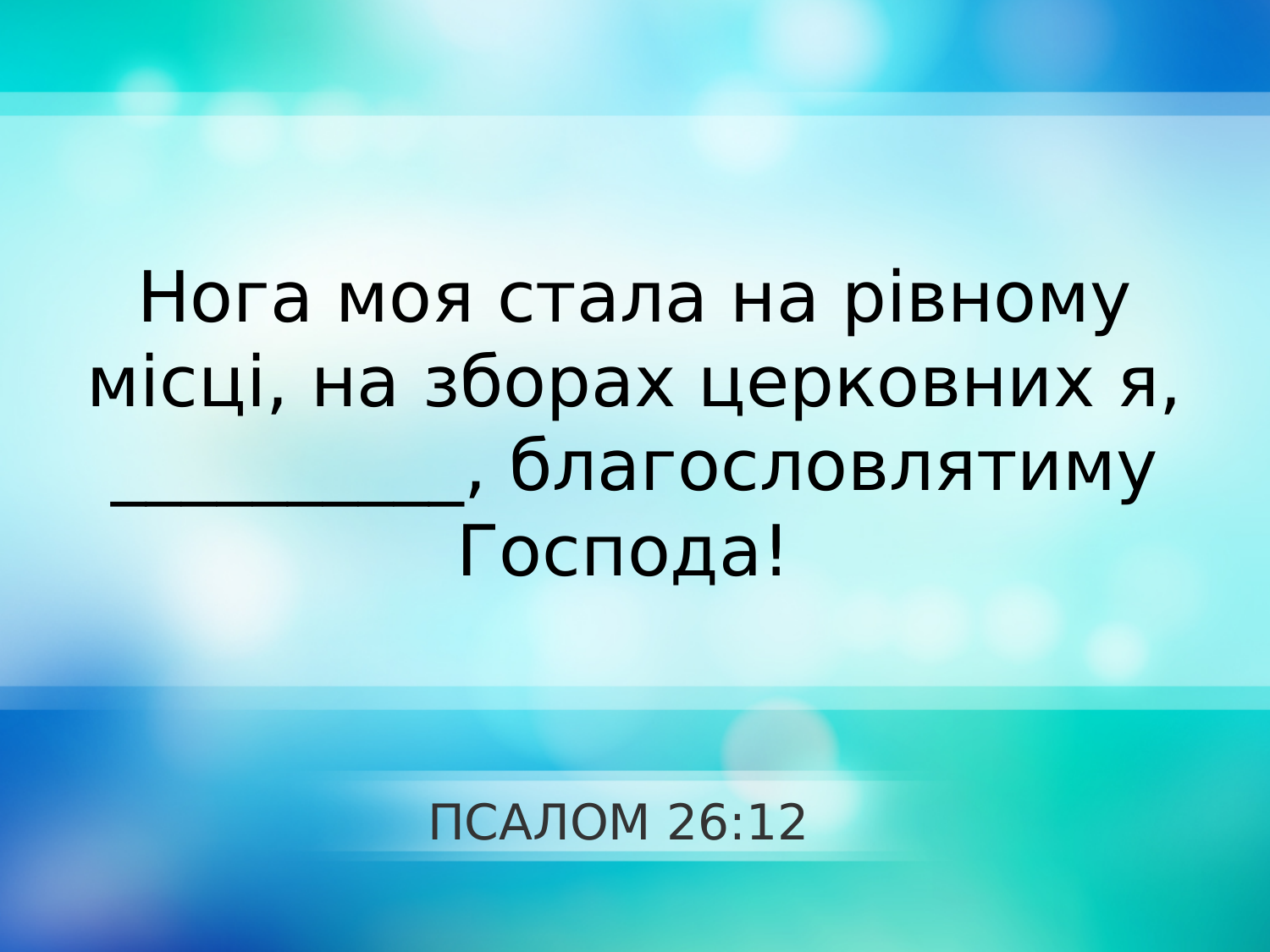

Нога моя стала на рівному місці, на зборах церковних я, __________, благословлятиму Господа!
# ПСАЛОМ 26:12